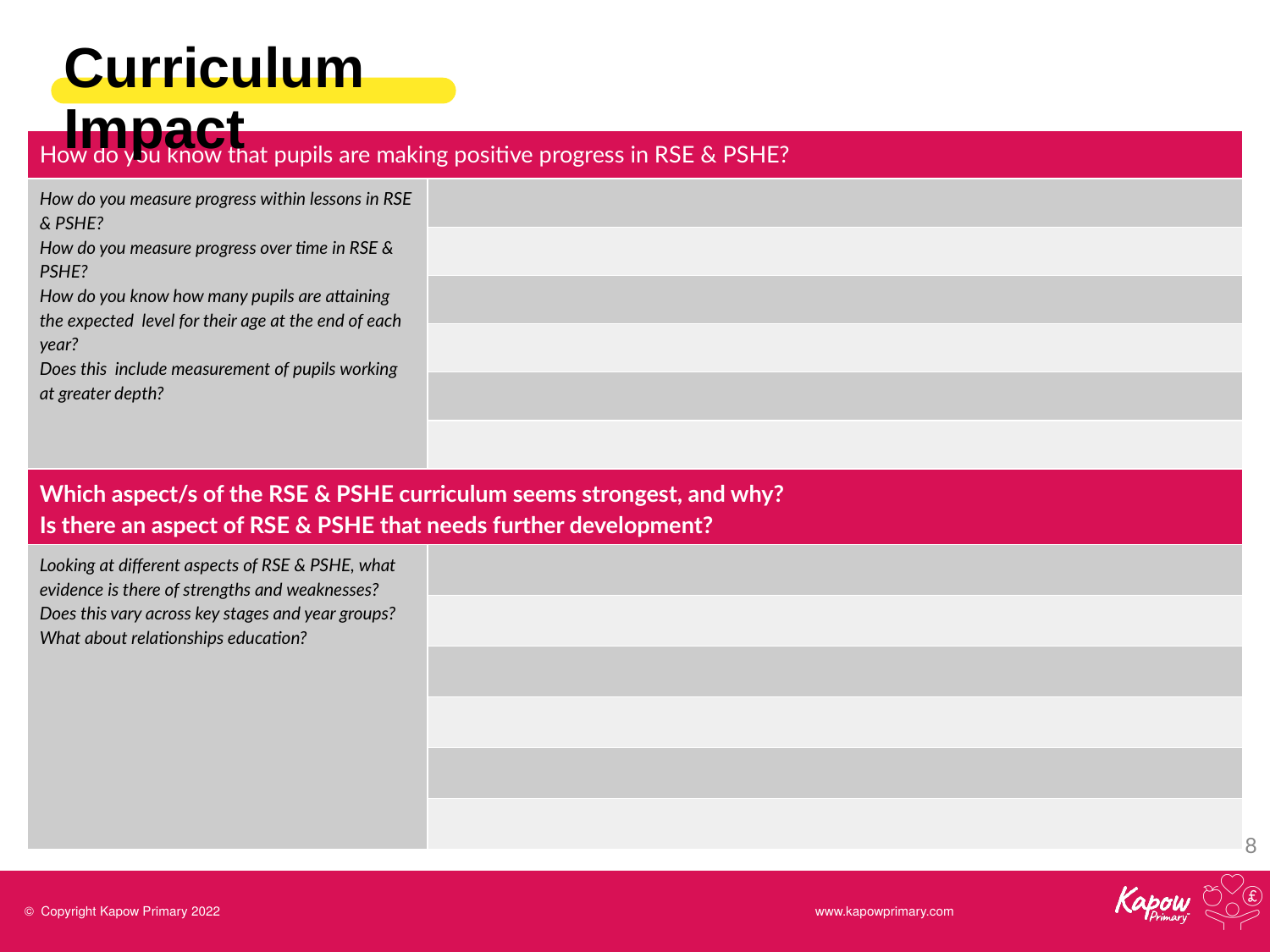

Curriculum Impact

| How do you know that pupils are making positive progress in RSE & PSHE? |  |
| --- | --- |
| How do you measure progress within lessons in RSE & PSHE? How do you measure progress over time in RSE & PSHE? How do you know how many pupils are attaining the expected level for their age at the end of each year? Does this include measurement of pupils working at greater depth? |  |
|  |  |
|  |  |
|  |  |
|  |  |
|  |  |
| Which aspect/s of the RSE & PSHE curriculum seems strongest, and why? Is there an aspect of RSE & PSHE that needs further development? |  |
| Looking at different aspects of RSE & PSHE, what evidence is there of strengths and weaknesses? Does this vary across key stages and year groups? What about relationships education? |  |
|  |  |
|  |  |
|  |  |
|  |  |
|  |  |
8